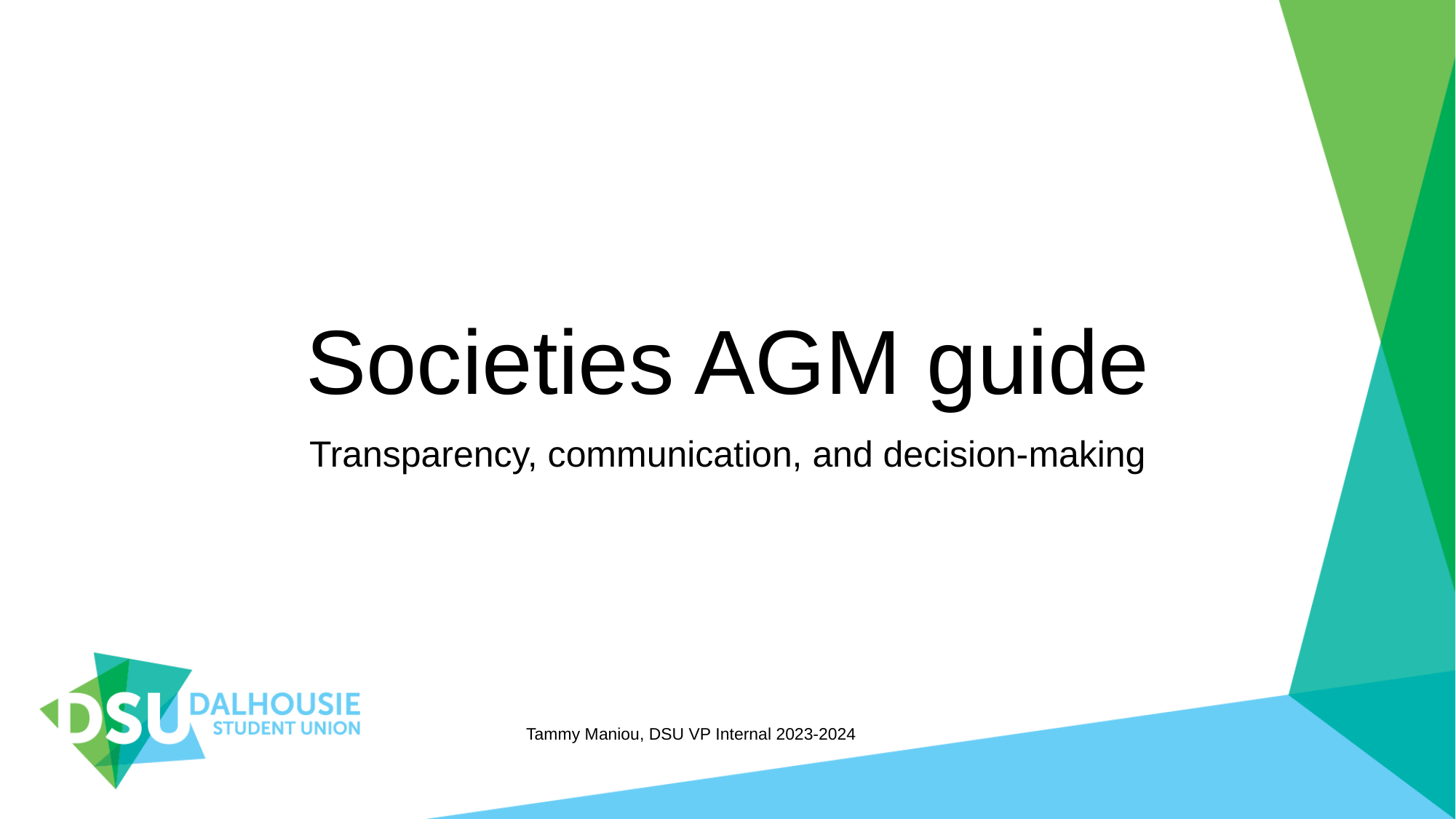

# Societies AGM guide
Transparency, communication, and decision-making

Tammy Maniou, DSU VP Internal 2023-2024